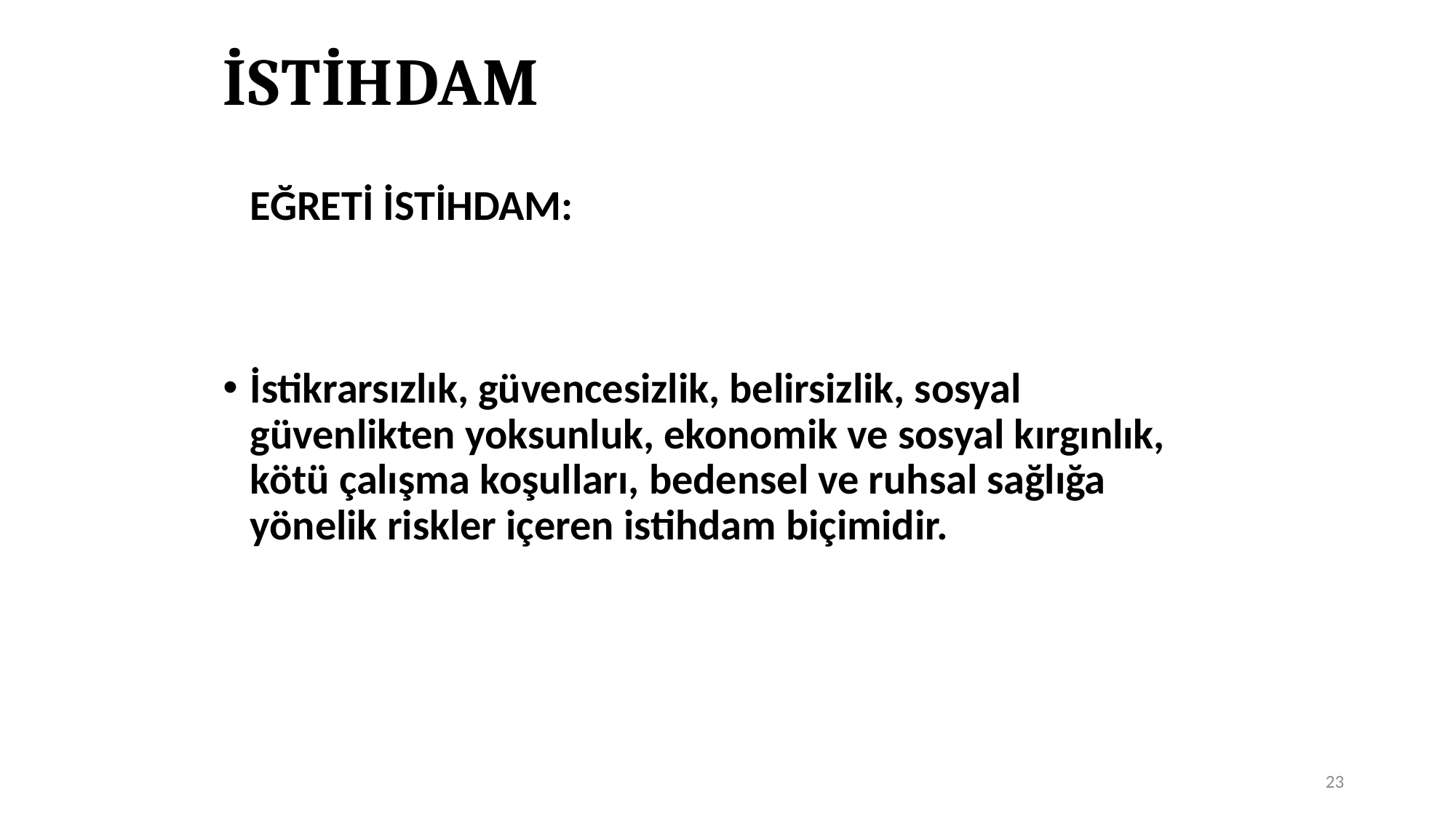

# İSTİHDAM

	EĞRETİ İSTİHDAM:

İstikrarsızlık, güvencesizlik, belirsizlik, sosyal güvenlikten yoksunluk, ekonomik ve sosyal kırgınlık, kötü çalışma koşulları, bedensel ve ruhsal sağlığa yönelik riskler içeren istihdam biçimidir.

23